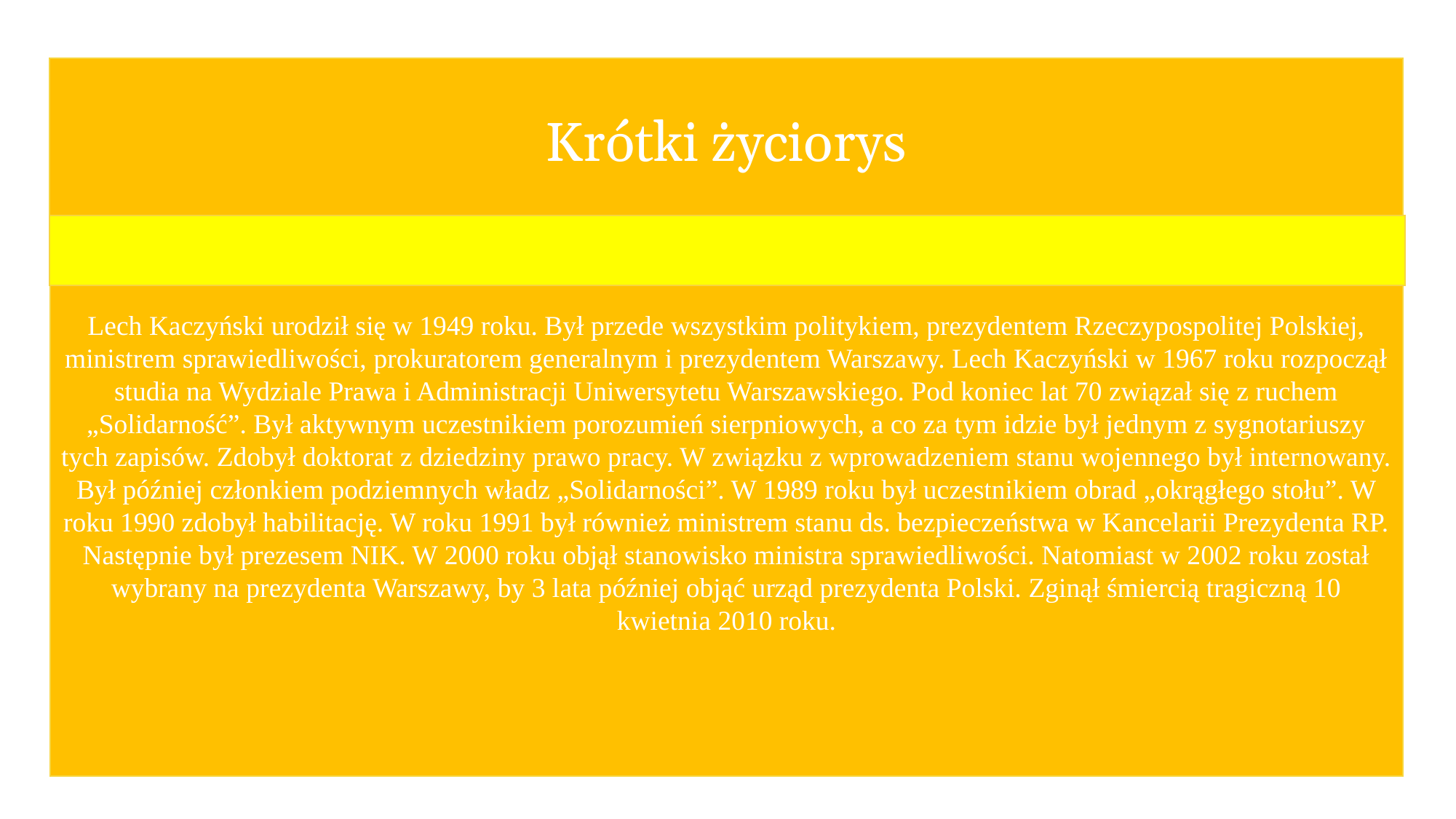

Krótki życiorys

Lech Kaczyński urodził się w 1949 roku. Był przede wszystkim politykiem, prezydentem Rzeczypospolitej Polskiej, ministrem sprawiedliwości, prokuratorem generalnym i prezydentem Warszawy. Lech Kaczyński w 1967 roku rozpoczął studia na Wydziale Prawa i Administracji Uniwersytetu Warszawskiego. Pod koniec lat 70 związał się z ruchem „Solidarność”. Był aktywnym uczestnikiem porozumień sierpniowych, a co za tym idzie był jednym z sygnotariuszy tych zapisów. Zdobył doktorat z dziedziny prawo pracy. W związku z wprowadzeniem stanu wojennego był internowany. Był później członkiem podziemnych władz „Solidarności”. W 1989 roku był uczestnikiem obrad „okrągłego stołu”. W roku 1990 zdobył habilitację. W roku 1991 był również ministrem stanu ds. bezpieczeństwa w Kancelarii Prezydenta RP. Następnie był prezesem NIK. W 2000 roku objął stanowisko ministra sprawiedliwości. Natomiast w 2002 roku został wybrany na prezydenta Warszawy, by 3 lata później objąć urząd prezydenta Polski. Zginął śmiercią tragiczną 10 kwietnia 2010 roku.